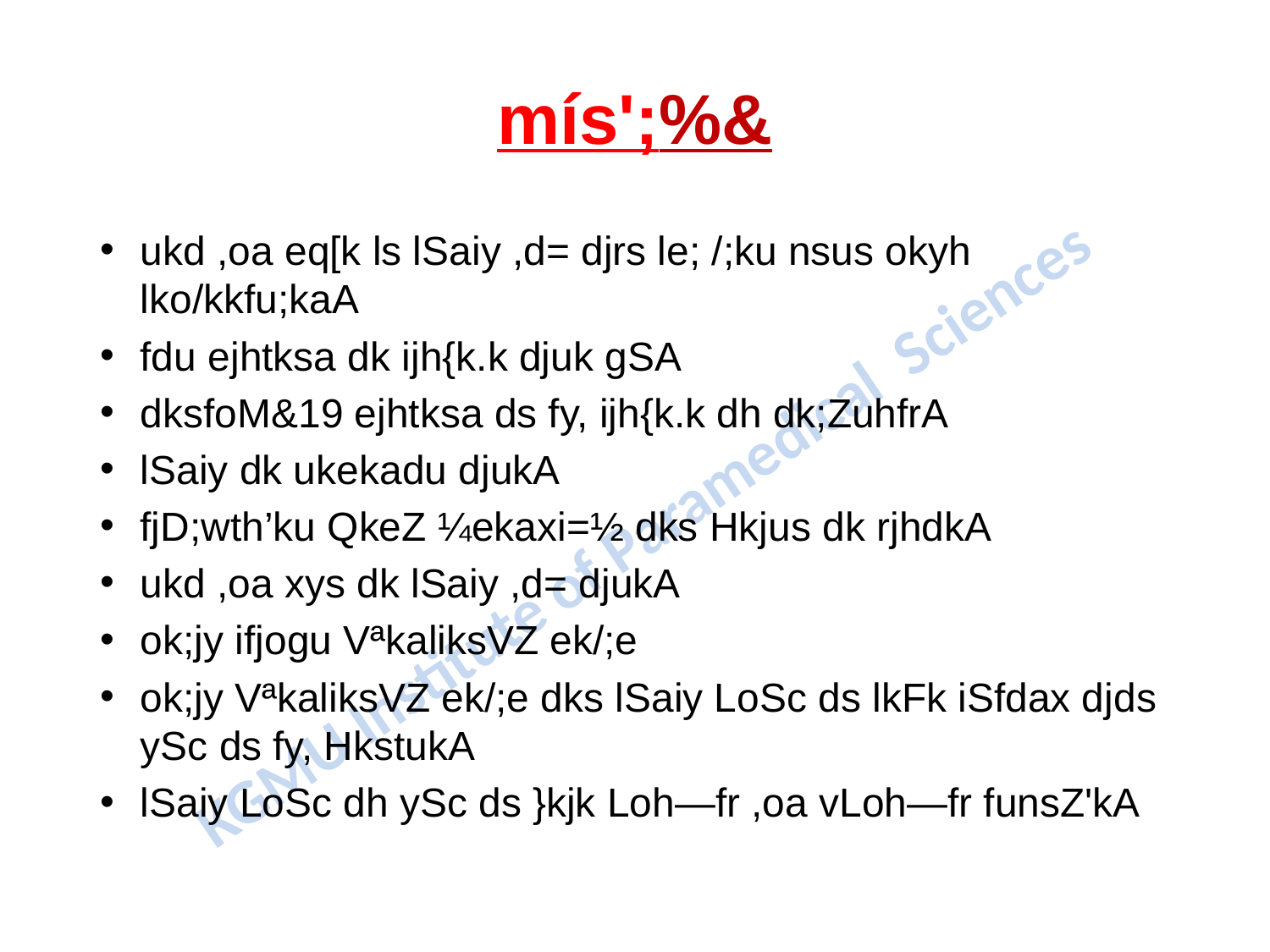

# mís';%&
ukd ,oa eq[k ls lSaiy ,d= djrs le; /;ku nsus okyh lko/kkfu;kaA
fdu ejhtksa dk ijh{k.k djuk gSA
dksfoM&19 ejhtksa ds fy, ijh{k.k dh dk;ZuhfrA
lSaiy dk ukekadu djukA
fjD;wth’ku QkeZ ¼ekaxi=½ dks Hkjus dk rjhdkA
ukd ,oa xys dk lSaiy ,d= djukA
ok;jy ifjogu VªkaliksVZ ek/;e
ok;jy VªkaliksVZ ek/;e dks lSaiy LoSc ds lkFk iSfdax djds ySc ds fy, HkstukA
lSaiy LoSc dh ySc ds }kjk Loh—fr ,oa vLoh—fr funsZ'kA